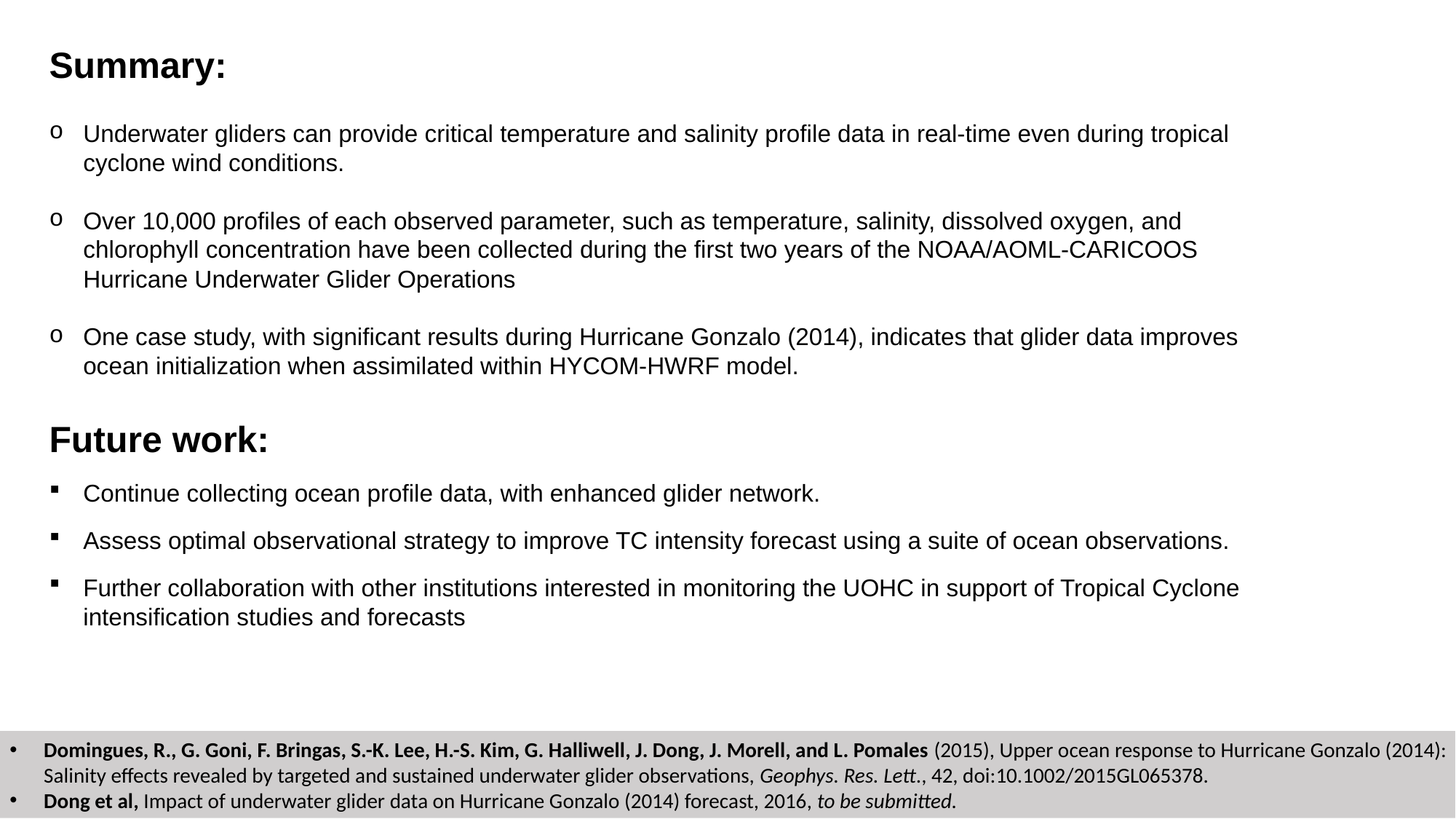

Summary:

Underwater gliders can provide critical temperature and salinity profile data in real-time even during tropical cyclone wind conditions.

Over 10,000 profiles of each observed parameter, such as temperature, salinity, dissolved oxygen, and chlorophyll concentration have been collected during the first two years of the NOAA/AOML-CARICOOS Hurricane Underwater Glider Operations

One case study, with significant results during Hurricane Gonzalo (2014), indicates that glider data improves ocean initialization when assimilated within HYCOM-HWRF model.

Future work:
Continue collecting ocean profile data, with enhanced glider network.
Assess optimal observational strategy to improve TC intensity forecast using a suite of ocean observations.
Further collaboration with other institutions interested in monitoring the UOHC in support of Tropical Cyclone intensification studies and forecasts

Domingues, R., G. Goni, F. Bringas, S.-K. Lee, H.-S. Kim, G. Halliwell, J. Dong, J. Morell, and L. Pomales (2015), Upper ocean response to Hurricane Gonzalo (2014): Salinity effects revealed by targeted and sustained underwater glider observations, Geophys. Res. Lett., 42, doi:10.1002/2015GL065378.
Dong et al, Impact of underwater glider data on Hurricane Gonzalo (2014) forecast, 2016, to be submitted.